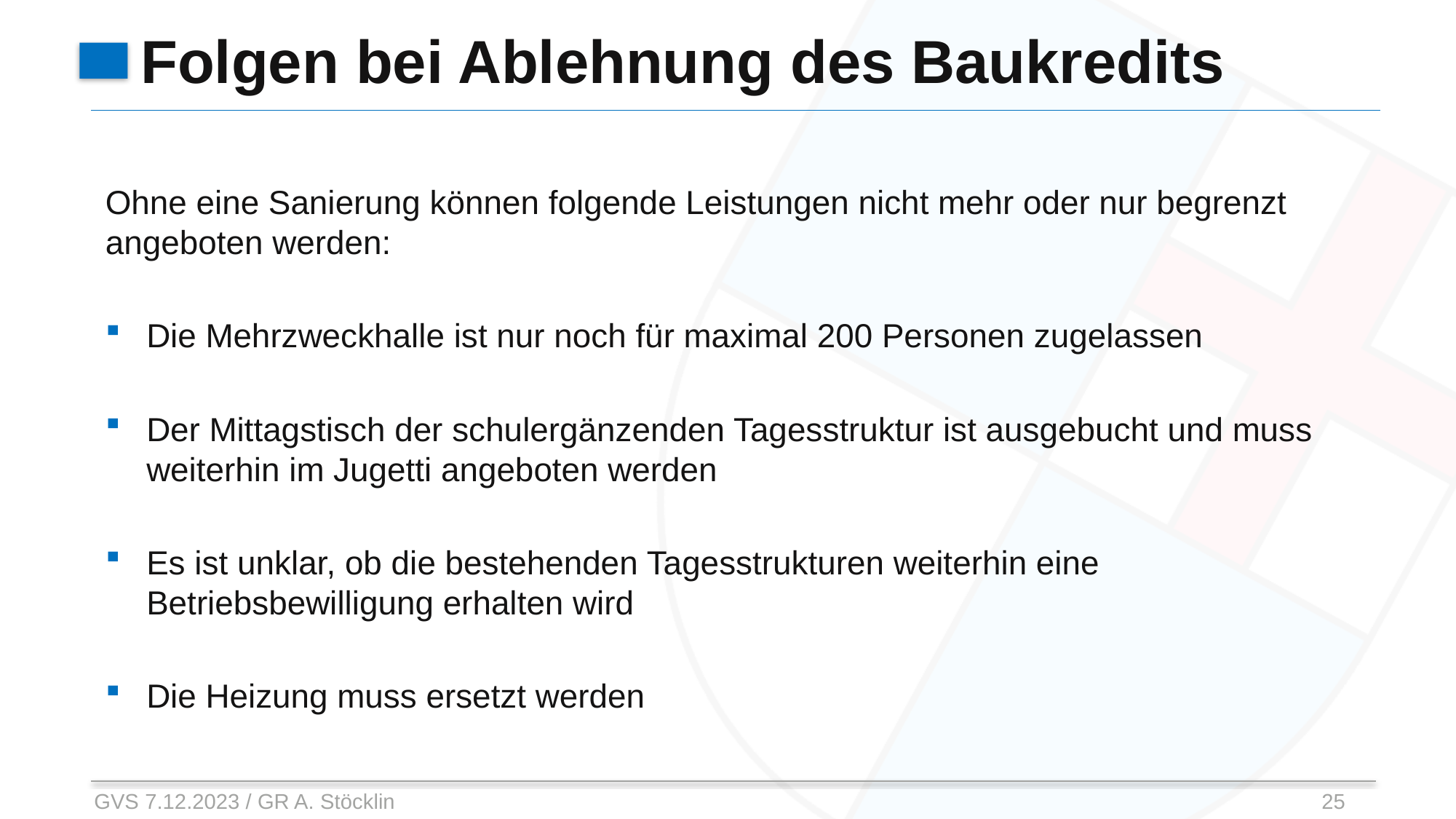

# Folgen bei Ablehnung des Baukredits
Ohne eine Sanierung können folgende Leistungen nicht mehr oder nur begrenzt angeboten werden:

Die Mehrzweckhalle ist nur noch für maximal 200 Personen zugelassen

Der Mittagstisch der schulergänzenden Tagesstruktur ist ausgebucht und muss weiterhin im Jugetti angeboten werden

Es ist unklar, ob die bestehenden Tagesstrukturen weiterhin eine Betriebsbewilligung erhalten wird

Die Heizung muss ersetzt werden

GVS 7.12.2023 / GR A. Stöcklin